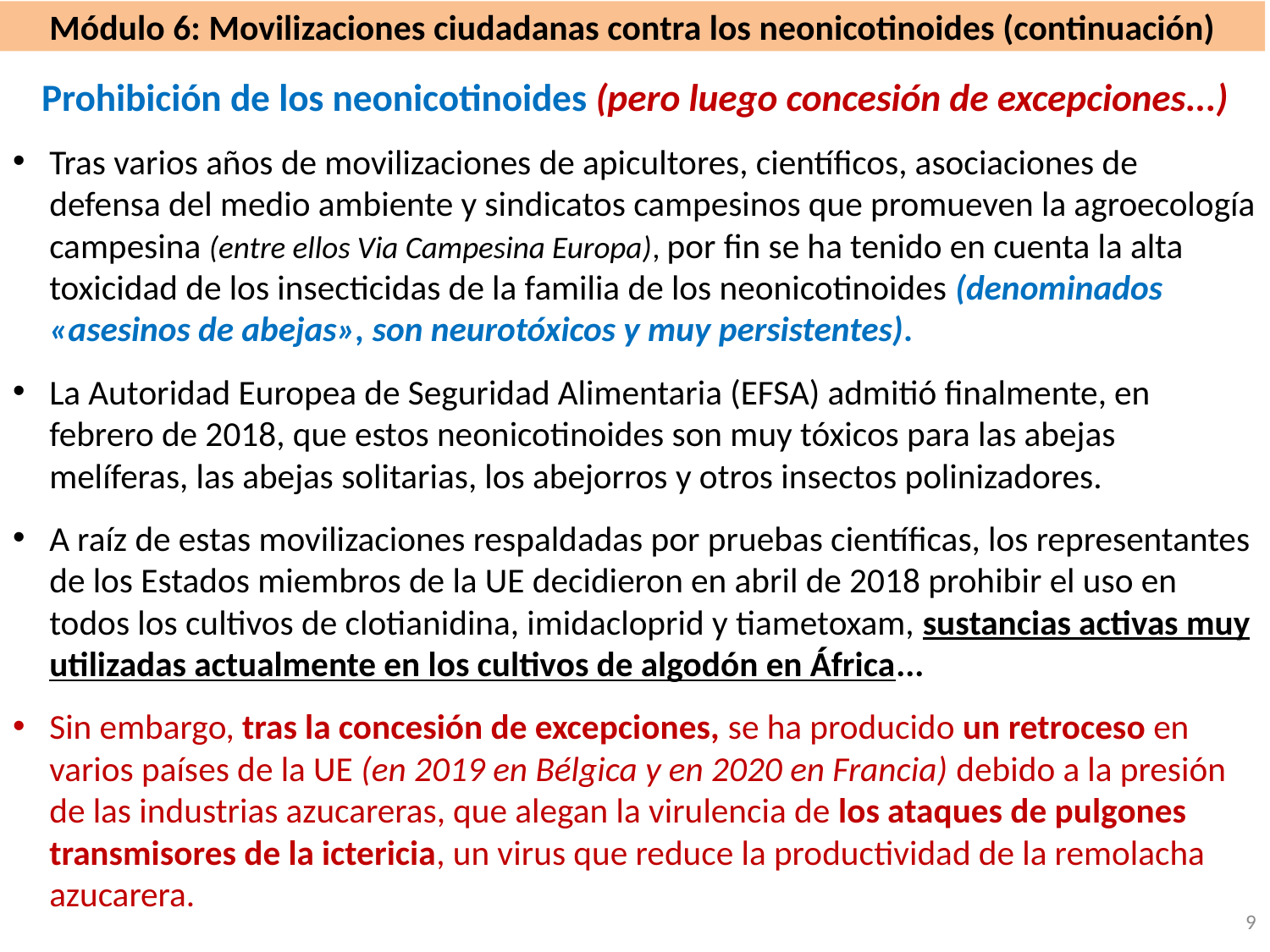

# Módulo 6: Movilizaciones ciudadanas contra los neonicotinoides (continuación)
Prohibición de los neonicotinoides (pero luego concesión de excepciones...)
Tras varios años de movilizaciones de apicultores, científicos, asociaciones de defensa del medio ambiente y sindicatos campesinos que promueven la agroecología campesina (entre ellos Via Campesina Europa), por fin se ha tenido en cuenta la alta toxicidad de los insecticidas de la familia de los neonicotinoides (denominados «asesinos de abejas», son neurotóxicos y muy persistentes).
La Autoridad Europea de Seguridad Alimentaria (EFSA) admitió finalmente, en febrero de 2018, que estos neonicotinoides son muy tóxicos para las abejas melíferas, las abejas solitarias, los abejorros y otros insectos polinizadores.
A raíz de estas movilizaciones respaldadas por pruebas científicas, los representantes de los Estados miembros de la UE decidieron en abril de 2018 prohibir el uso en todos los cultivos de clotianidina, imidacloprid y tiametoxam, sustancias activas muy utilizadas actualmente en los cultivos de algodón en África...
Sin embargo, tras la concesión de excepciones, se ha producido un retroceso en varios países de la UE (en 2019 en Bélgica y en 2020 en Francia) debido a la presión de las industrias azucareras, que alegan la virulencia de los ataques de pulgones transmisores de la ictericia, un virus que reduce la productividad de la remolacha azucarera.
9